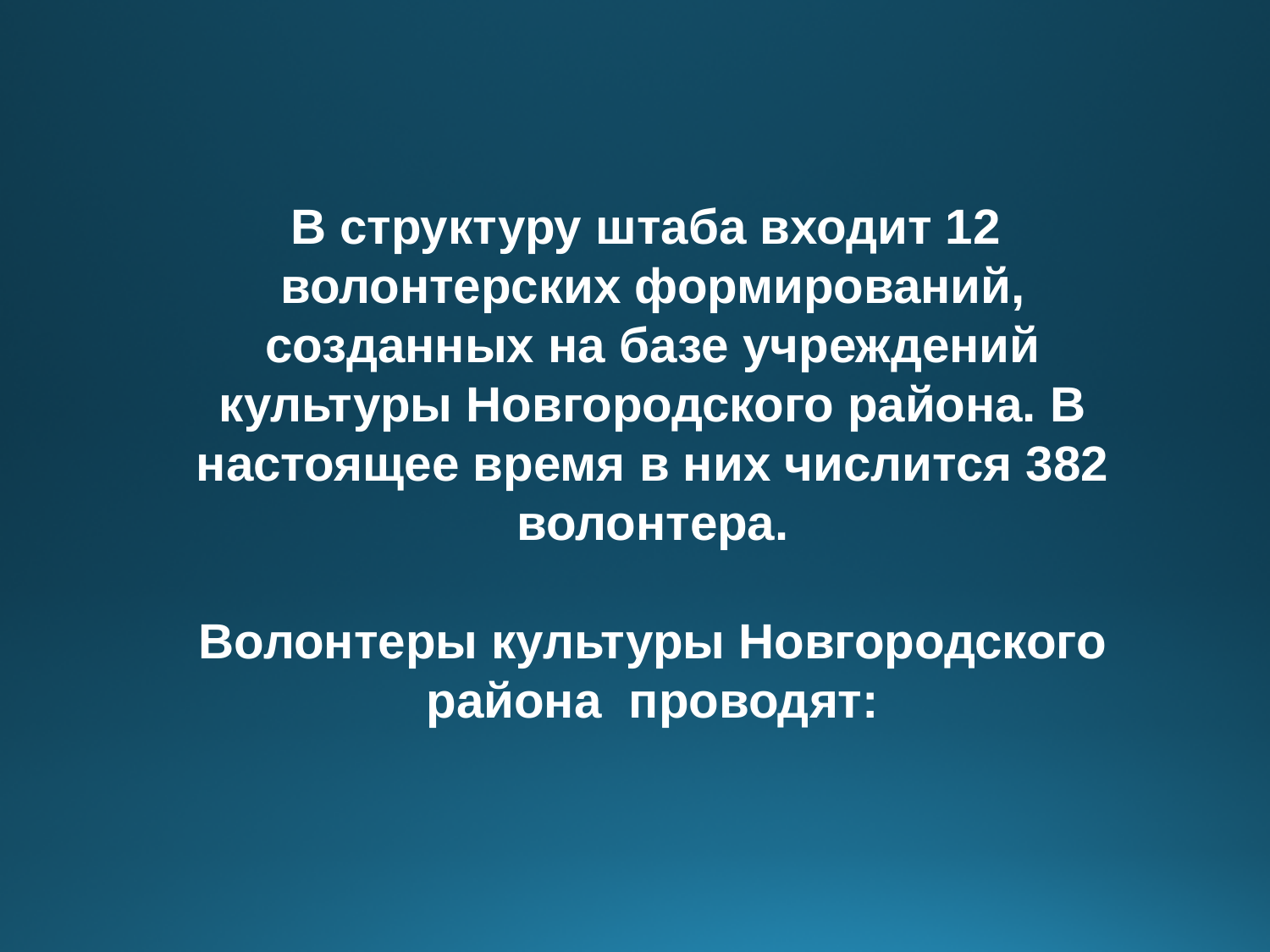

В структуру штаба входит 12  волонтерских формирований, созданных на базе учреждений культуры Новгородского района. В настоящее время в них числится 382 волонтера.

Волонтеры культуры Новгородского района  проводят: